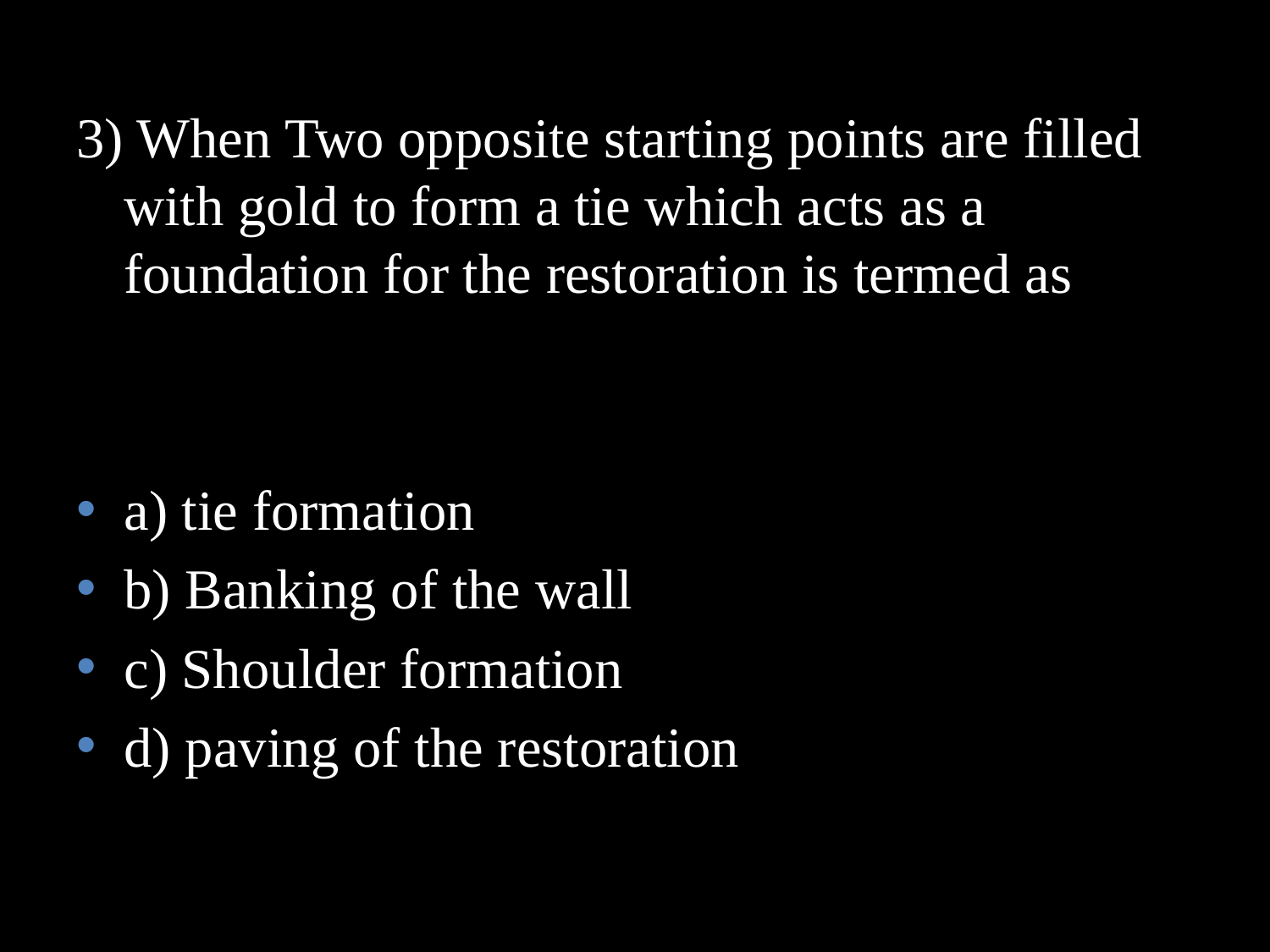

#
3) When Two opposite starting points are filled with gold to form a tie which acts as a foundation for the restoration is termed as

a) tie formation
b) Banking of the wall
c) Shoulder formation
d) paving of the restoration